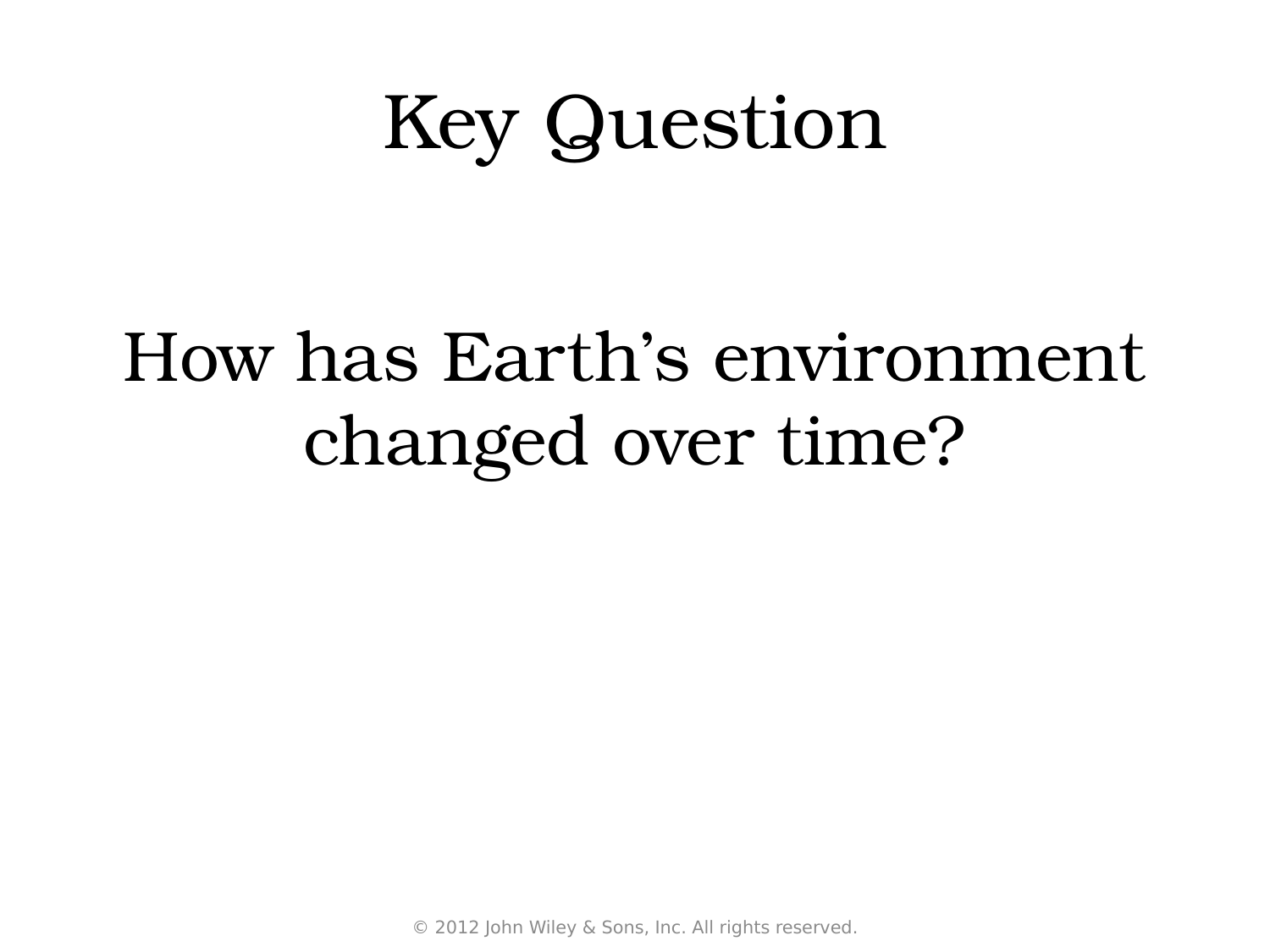

# Key Question

How has Earth’s environment changed over time?
© 2012 John Wiley & Sons, Inc. All rights reserved.